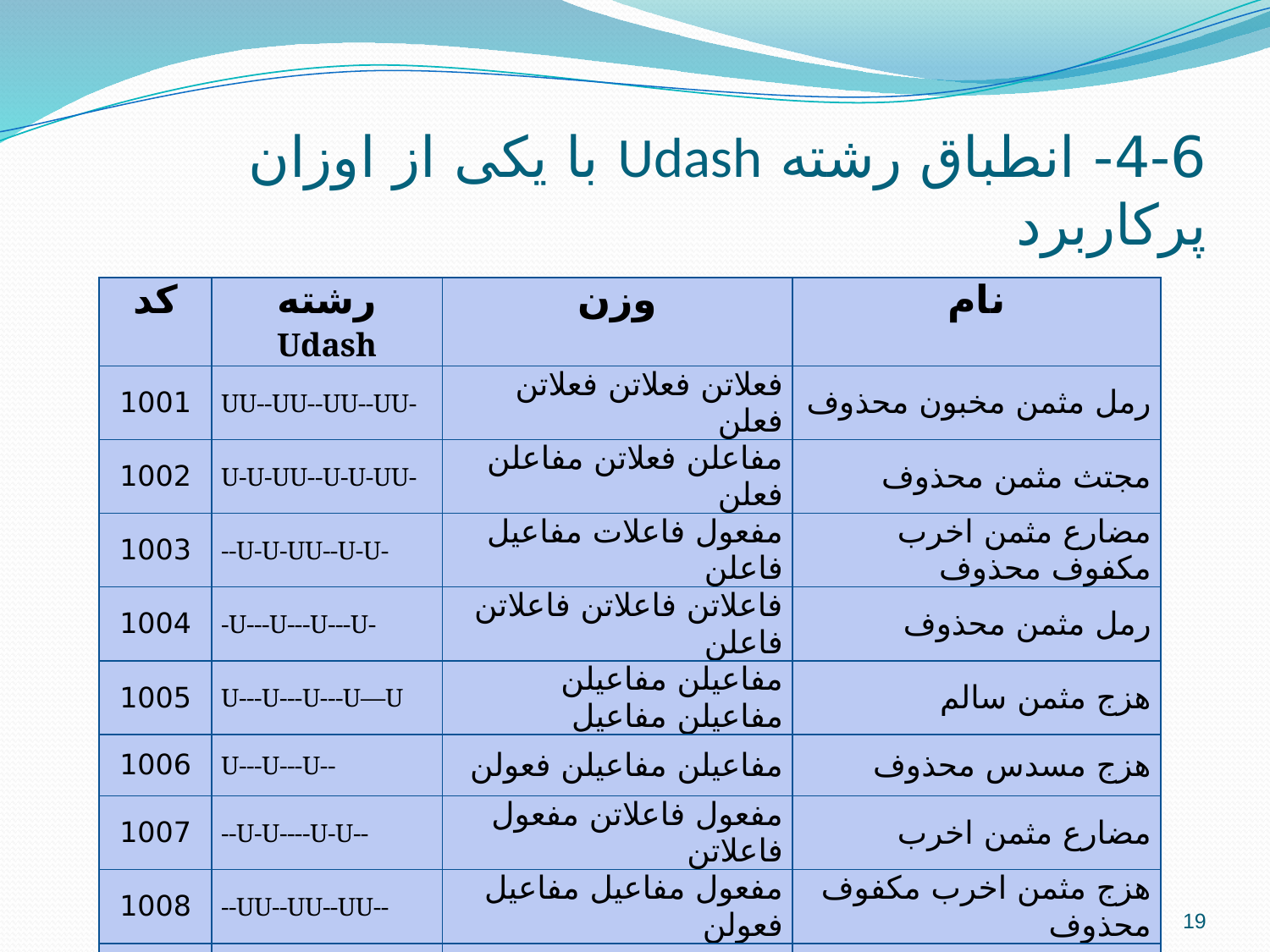

# 4-6- انطباق رشته Udash با یکی از اوزان پرکاربرد
| کد | رشته Udash | وزن | نام |
| --- | --- | --- | --- |
| 1001 | UU--UU--UU--UU- | فعلاتن فعلاتن فعلاتن فعلن | رمل مثمن مخبون محذوف |
| 1002 | U-U-UU--U-U-UU- | مفاعلن فعلاتن مفاعلن فعلن | مجتث مثمن محذوف |
| 1003 | --U-U-UU--U-U- | مفعول فاعلات مفاعيل فاعلن | مضارع مثمن اخرب مکفوف محذوف |
| 1004 | -U---U---U---U- | فاعلاتن فاعلاتن فاعلاتن فاعلن | رمل مثمن محذوف |
| 1005 | U---U---U---U—U | مفاعيلن مفاعيلن مفاعيلن مفاعيل | هزج مثمن سالم |
| 1006 | U---U---U-- | مفاعيلن مفاعيلن فعولن | هزج مسدس محذوف |
| 1007 | --U-U----U-U-- | مفعول فاعلاتن مفعول فاعلاتن | مضارع مثمن اخرب |
| 1008 | --UU--UU--UU-- | مفعول مفاعيل مفاعيل فعولن | هزج مثمن اخرب مکفوف محذوف |
| 1009 | UU--U-U-UU- | فعلاتن مفاعلن فعلن | خفيف مخبون محذوف |
| 1010 | -U---U---U- | فاعلاتن فاعلاتن فاعلن | رمل مسدس محذوف |
19